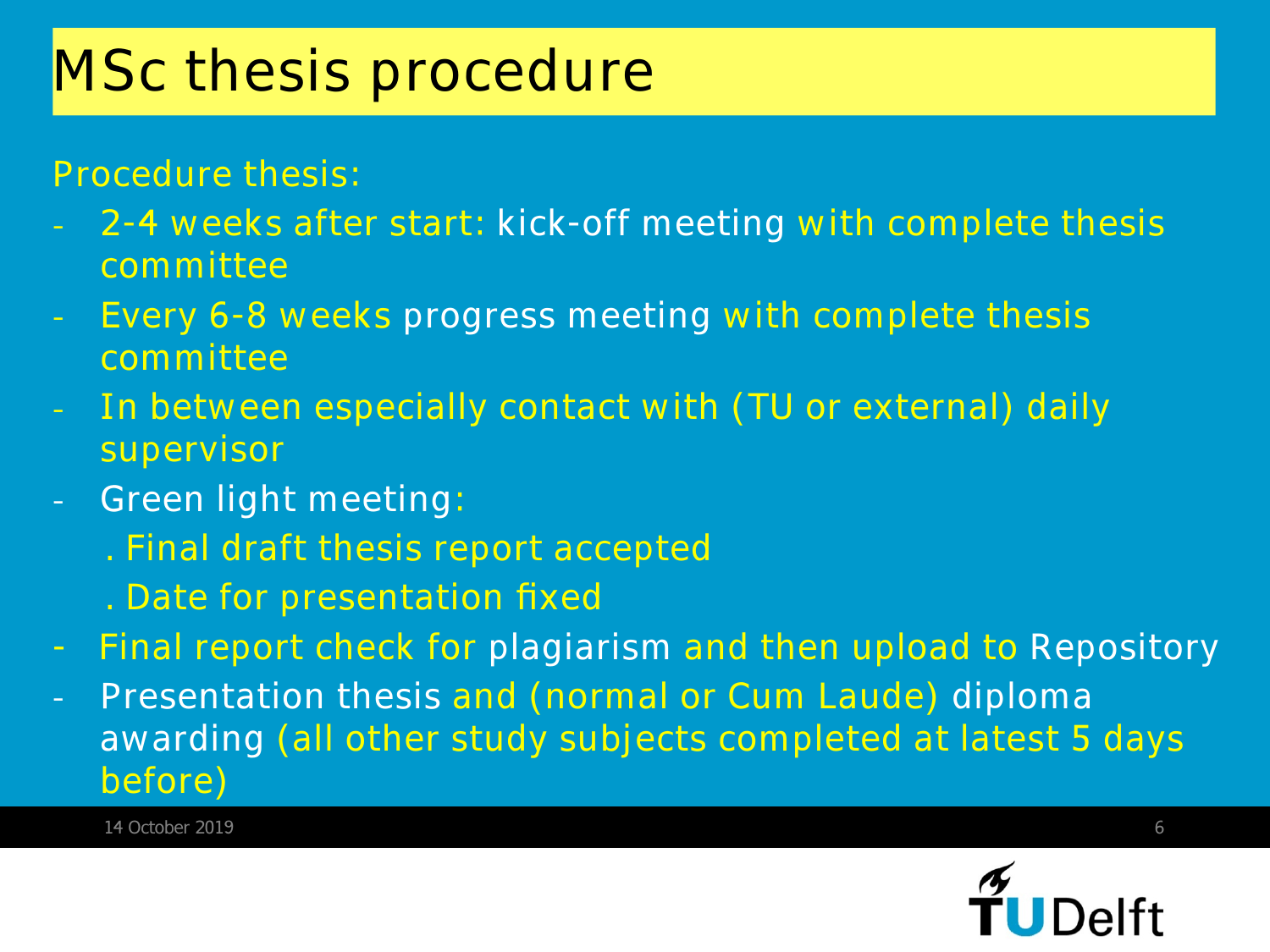

# MSc thesis procedure
Procedure thesis:
2-4 weeks after start: kick-off meeting with complete thesis committee
Every 6-8 weeks progress meeting with complete thesis committee
In between especially contact with (TU or external) daily supervisor
Green light meeting:
     . Final draft thesis report accepted
     . Date for presentation fixed
-   Final report check for plagiarism and then upload to Repository
Presentation thesis and (normal or Cum Laude) diploma awarding (all other study subjects completed at latest 5 days before)

14 October 2019
6